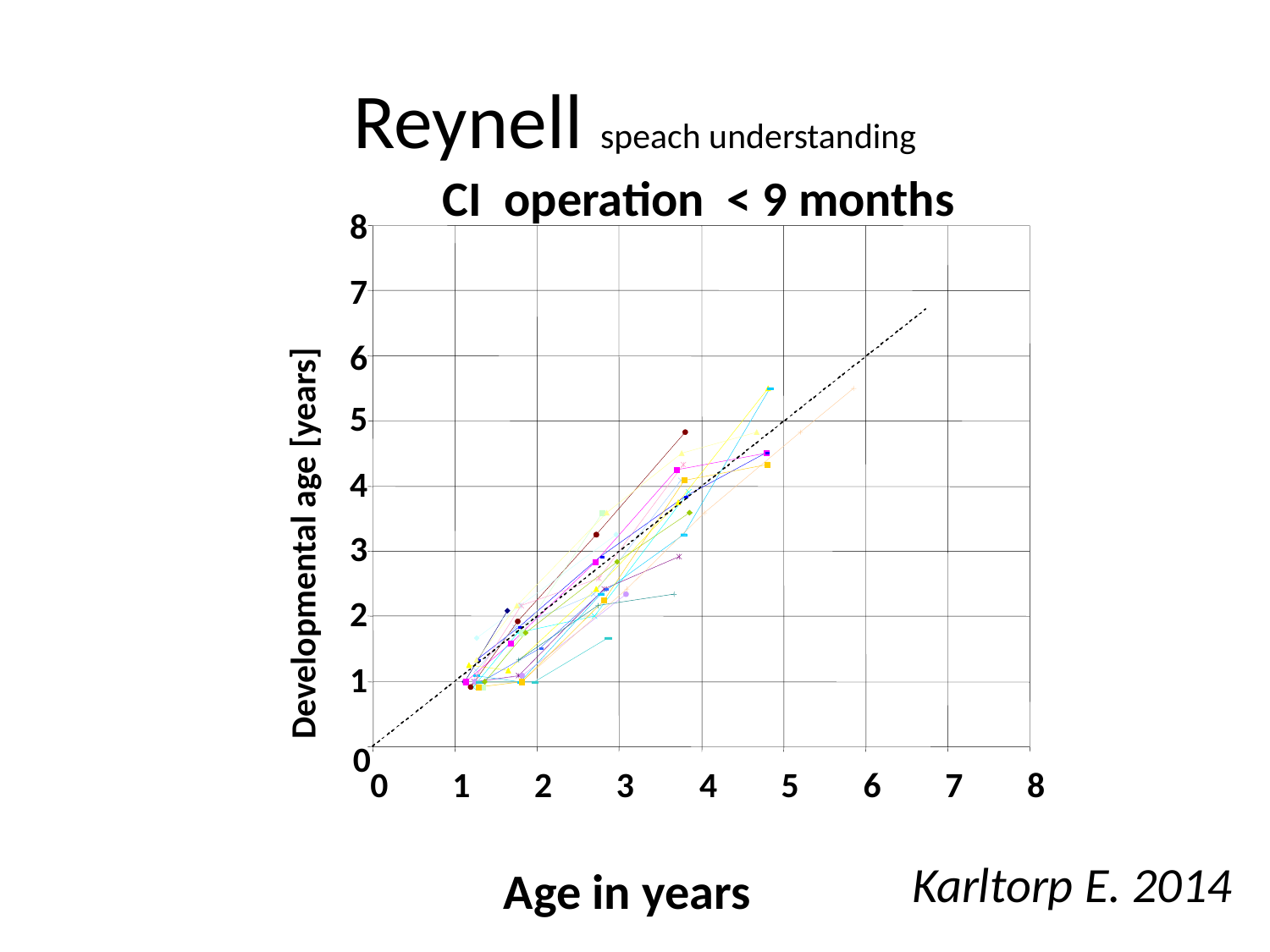

# Reynell speach understanding
 CI  operation  < 9 months
8

7

6

5

4

3

2

1

0
0
1
2
3
4
5
6
7
8

Developmental age [years]
Karltorp E. 2014
Age in years